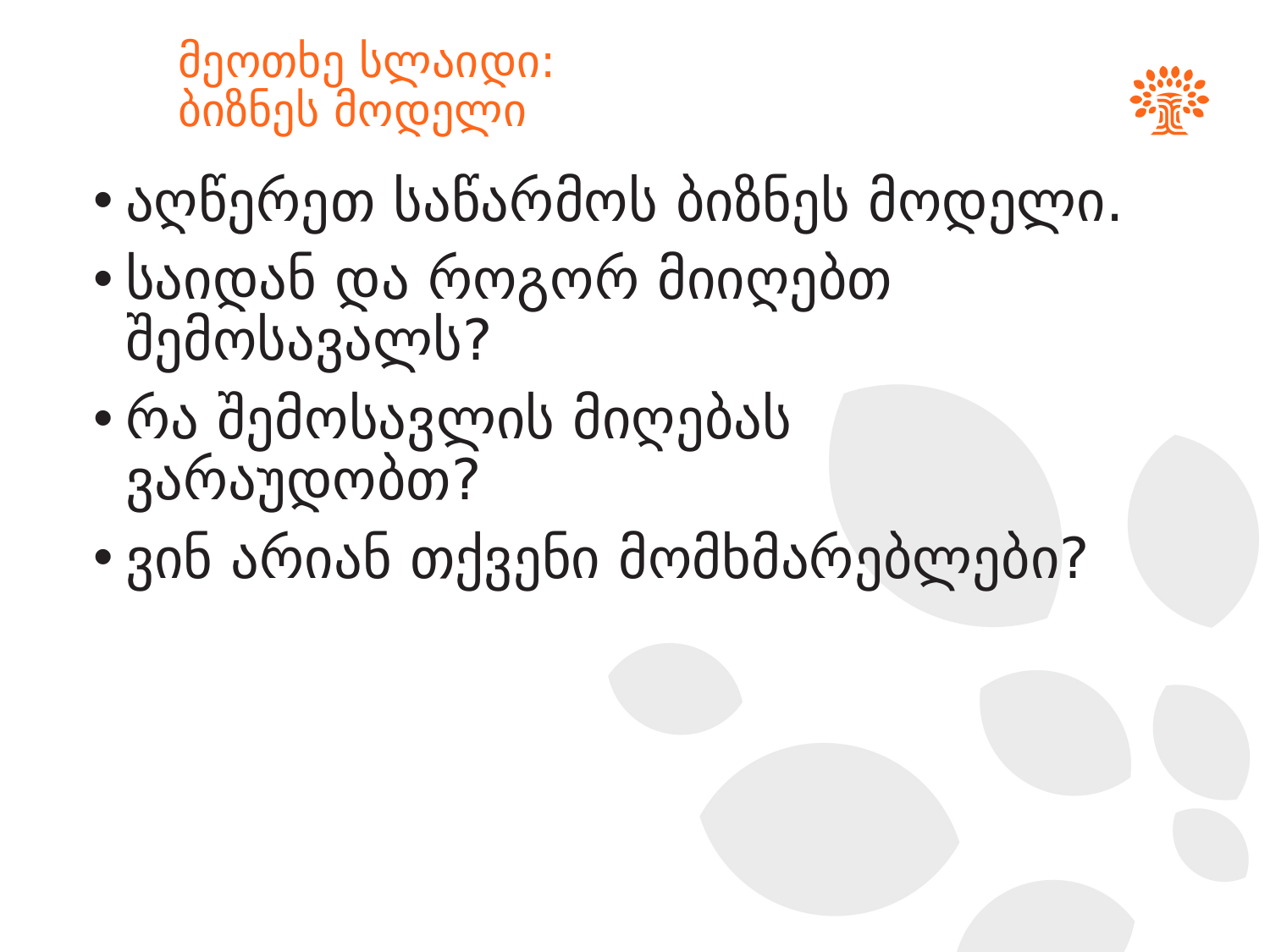

# მეოთხე სლაიდი: ბიზნეს მოდელი
აღწერეთ საწარმოს ბიზნეს მოდელი.
საიდან და როგორ მიიღებთ შემოსავალს?
რა შემოსავლის მიღებას ვარაუდობთ?
ვინ არიან თქვენი მომხმარებლები?